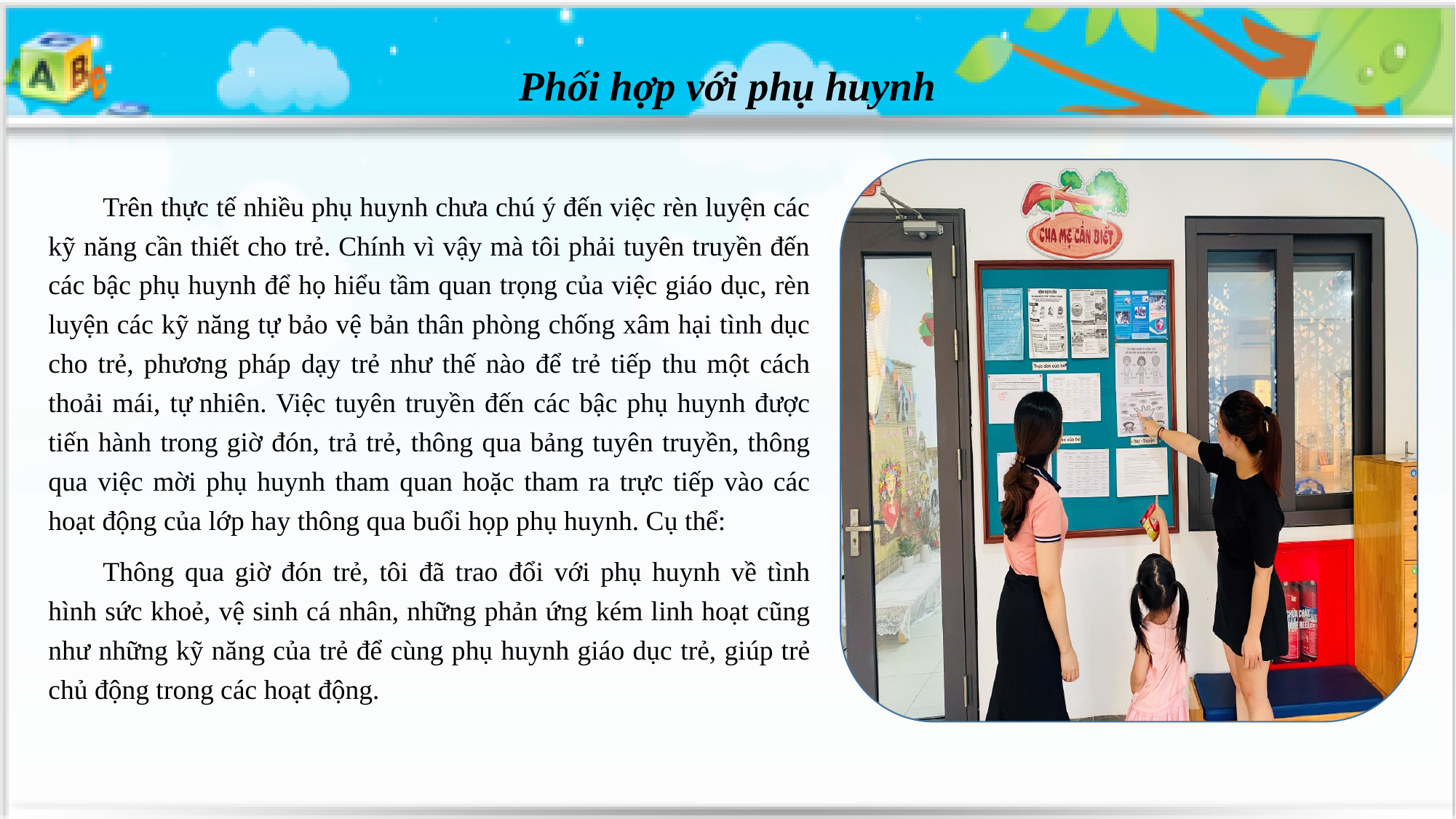

# Phối hợp với phụ huynh

Trên thực tế nhiều phụ huynh chưa chú ý đến việc rèn luyện các kỹ năng cần thiết cho trẻ. Chính vì vậy mà tôi phải tuyên truyền đến các bậc phụ huynh để họ hiểu tầm quan trọng của việc giáo dục, rèn luyện các kỹ năng tự bảo vệ bản thân phòng chống xâm hại tình dục cho trẻ, phương pháp dạy trẻ như thế nào để trẻ tiếp thu một cách thoải mái, tự nhiên. Việc tuyên truyền đến các bậc phụ huynh được tiến hành trong giờ đón, trả trẻ, thông qua bảng tuyên truyền, thông qua việc mời phụ huynh tham quan hoặc tham ra trực tiếp vào các hoạt động của lớp hay thông qua buổi họp phụ huynh. Cụ thể:
Thông qua giờ đón trẻ, tôi đã trao đổi với phụ huynh về tình hình sức khoẻ, vệ sinh cá nhân, những phản ứng kém linh hoạt cũng như những kỹ năng của trẻ để cùng phụ huynh giáo dục trẻ, giúp trẻ chủ động trong các hoạt động.